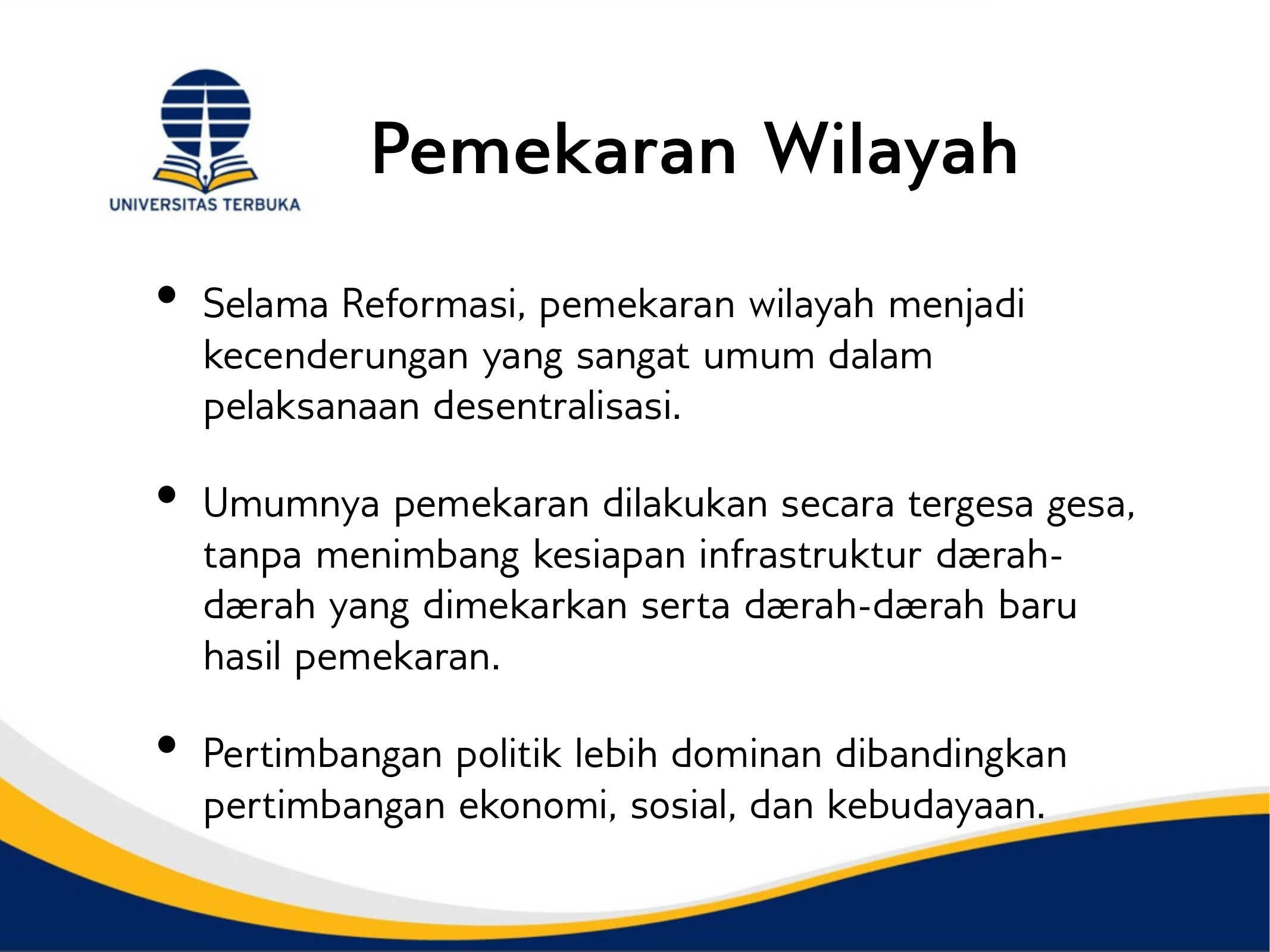

Pemekaran Wilayah
Selama Reformasi, pemekaran wilayah menjadi kecenderungan yang sangat umum dalam pelaksanaan desentralisasi.
Umumnya pemekaran dilakukan secara tergesa gesa, tanpa menimbang kesiapan infrastruktur daerah-daerah yang dimekarkan serta daerah-daerah baru hasil pemekaran.
Pertimbangan politik lebih dominan dibandingkan pertimbangan ekonomi, sosial, dan kebudayaan.